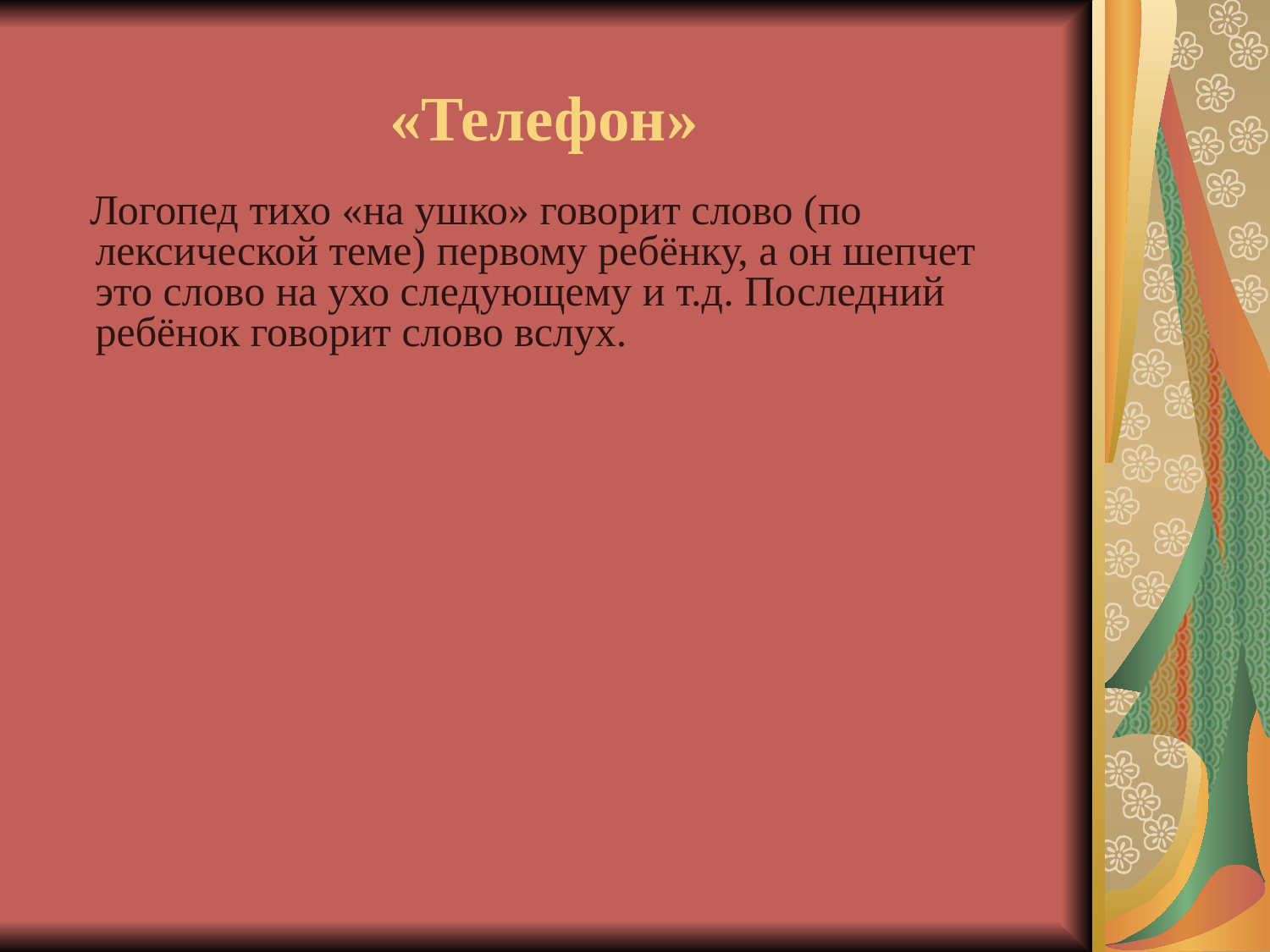

# «Телефон»
    Логопед тихо «на ушко» говорит слово (по лексической теме) первому ребёнку, а он шепчет это слово на ухо следующему и т.д. Последний ребёнок говорит слово вслух.